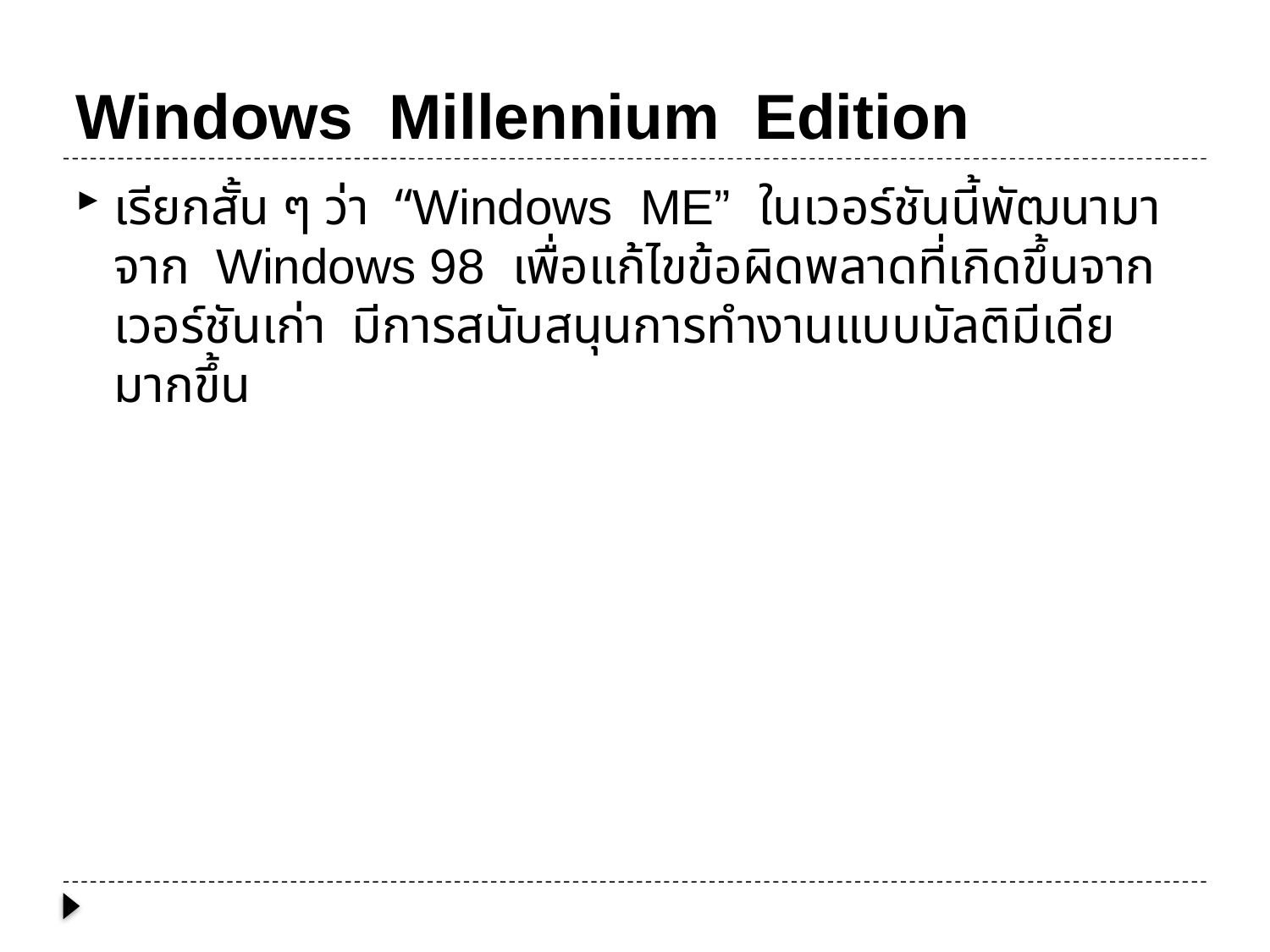

# Windows  Millennium  Edition
เรียกสั้น ๆ ว่า  “Windows  ME”  ในเวอร์ชันนี้พัฒนามาจาก  Windows 98  เพื่อแก้ไขข้อผิดพลาดที่เกิดขึ้นจากเวอร์ชันเก่า  มีการสนับสนุนการทำงานแบบมัลติมีเดียมากขึ้น